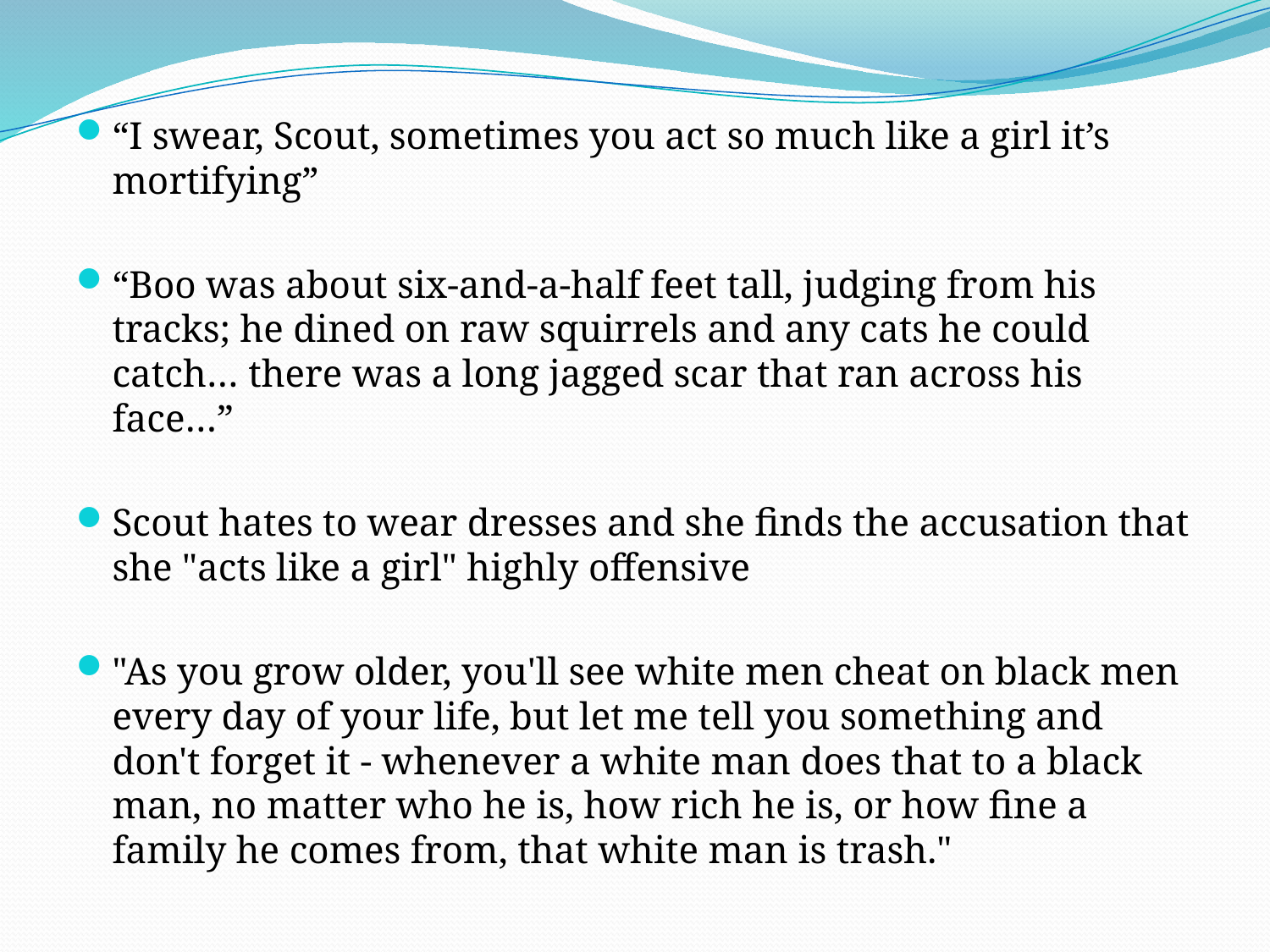

“I swear, Scout, sometimes you act so much like a girl it’s mortifying”

“Boo was about six-and-a-half feet tall, judging from his tracks; he dined on raw squirrels and any cats he could catch… there was a long jagged scar that ran across his face…”

Scout hates to wear dresses and she finds the accusation that she "acts like a girl" highly offensive

"As you grow older, you'll see white men cheat on black men every day of your life, but let me tell you something and don't forget it - whenever a white man does that to a black man, no matter who he is, how rich he is, or how fine a family he comes from, that white man is trash."